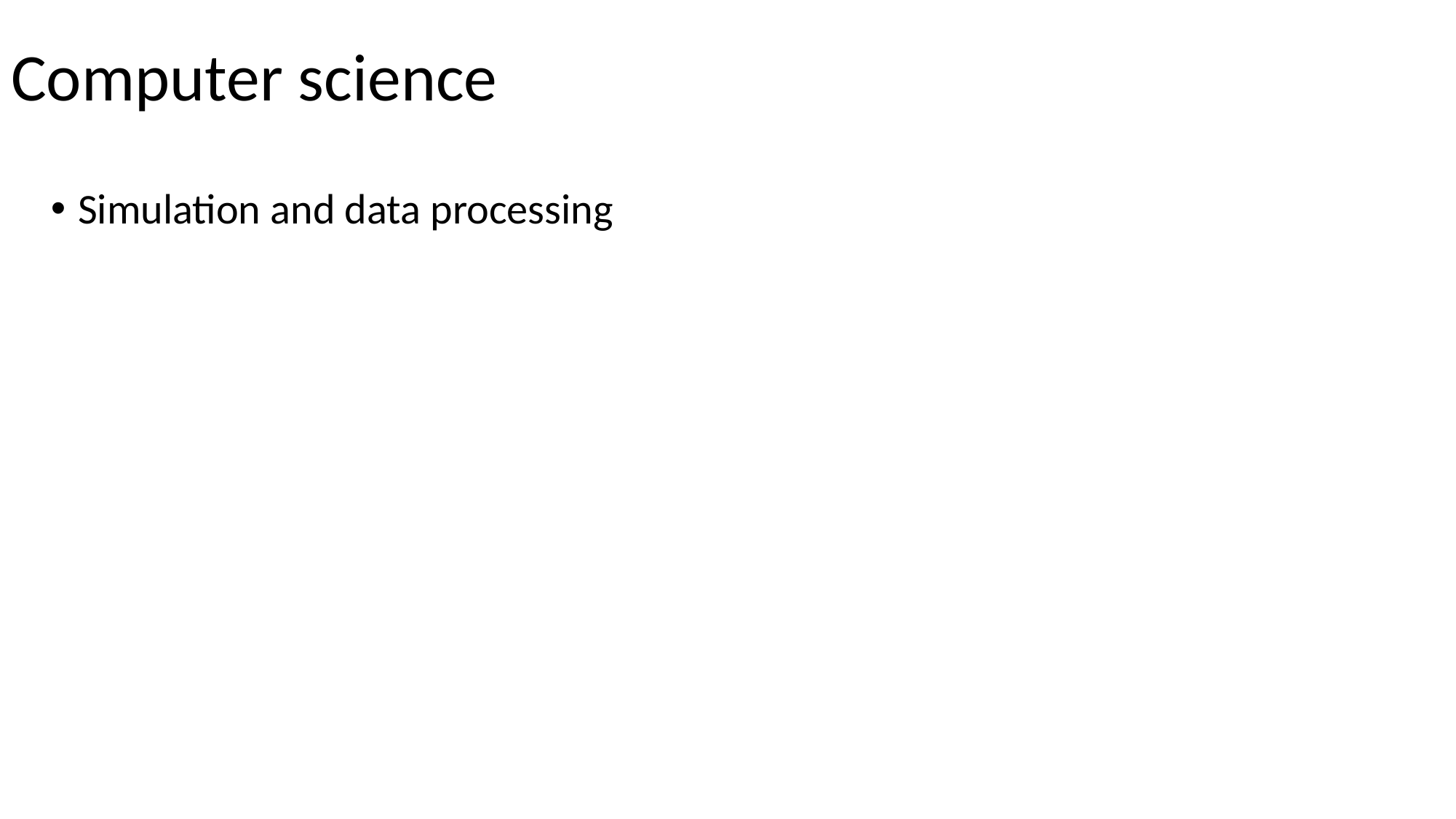

# Computer science
Simulation and data processing